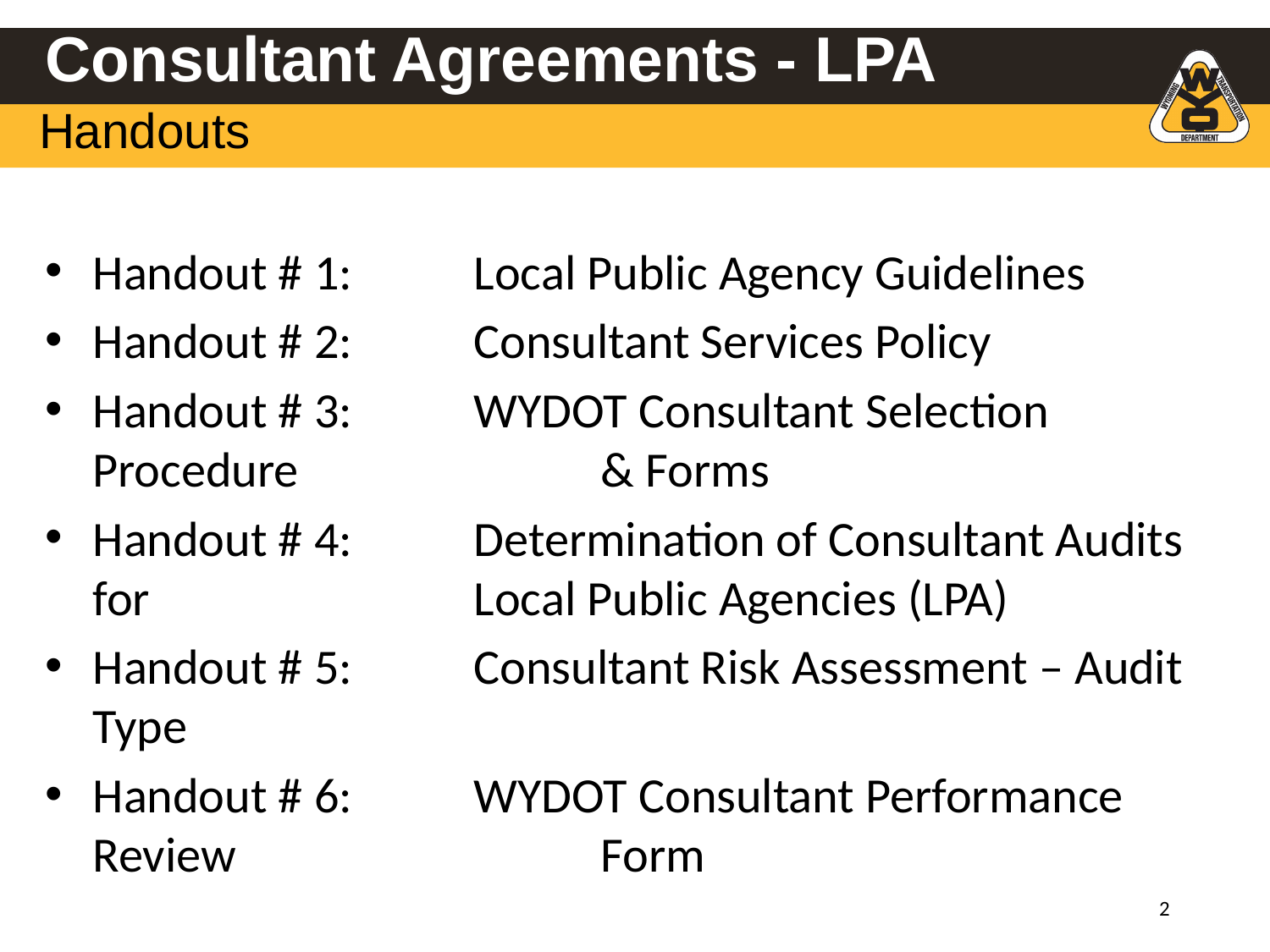

# Consultant Agreements - LPA
Handouts
Handout # 1:	Local Public Agency Guidelines
Handout # 2:	Consultant Services Policy
Handout # 3:	WYDOT Consultant Selection Procedure 			& Forms
Handout # 4:	Determination of Consultant Audits for 			Local Public Agencies (LPA)
Handout # 5:	Consultant Risk Assessment – Audit Type
Handout # 6:	WYDOT Consultant Performance Review 			Form
2